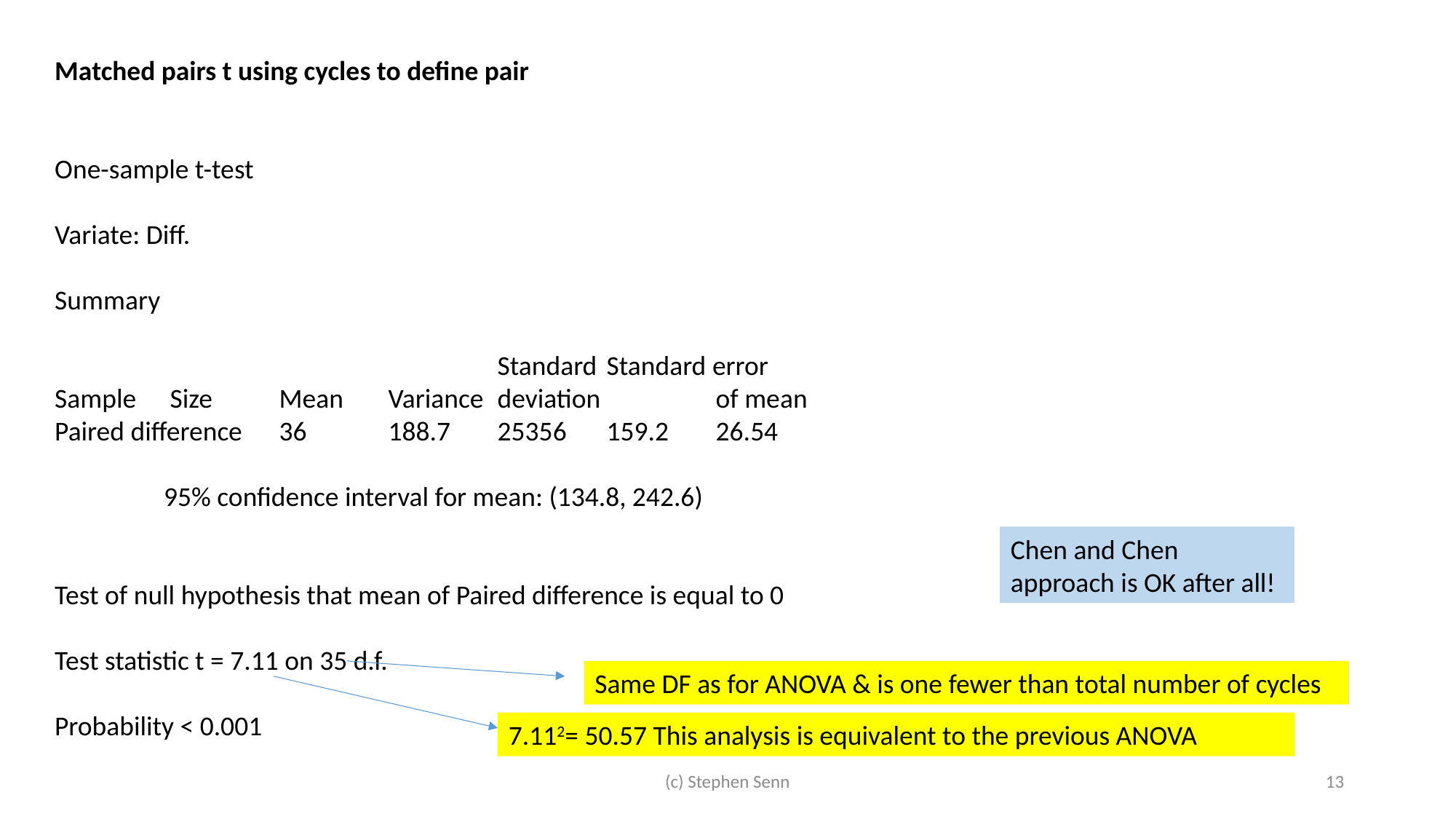

Matched pairs t using cycles to define pair

One-sample t-test

Variate: Diff.
Summary

	 	 	 	 Standard	 Standard error
Sample	 Size	 Mean	 Variance	 deviation	 of mean
Paired difference	 36	 188.7	 25356	 159.2	 26.54

	95% confidence interval for mean: (134.8, 242.6)

Test of null hypothesis that mean of Paired difference is equal to 0

Test statistic t = 7.11 on 35 d.f.
Probability < 0.001
Chen and Chen approach is OK after all!
Same DF as for ANOVA & is one fewer than total number of cycles
7.112= 50.57 This analysis is equivalent to the previous ANOVA
(c) Stephen Senn
13